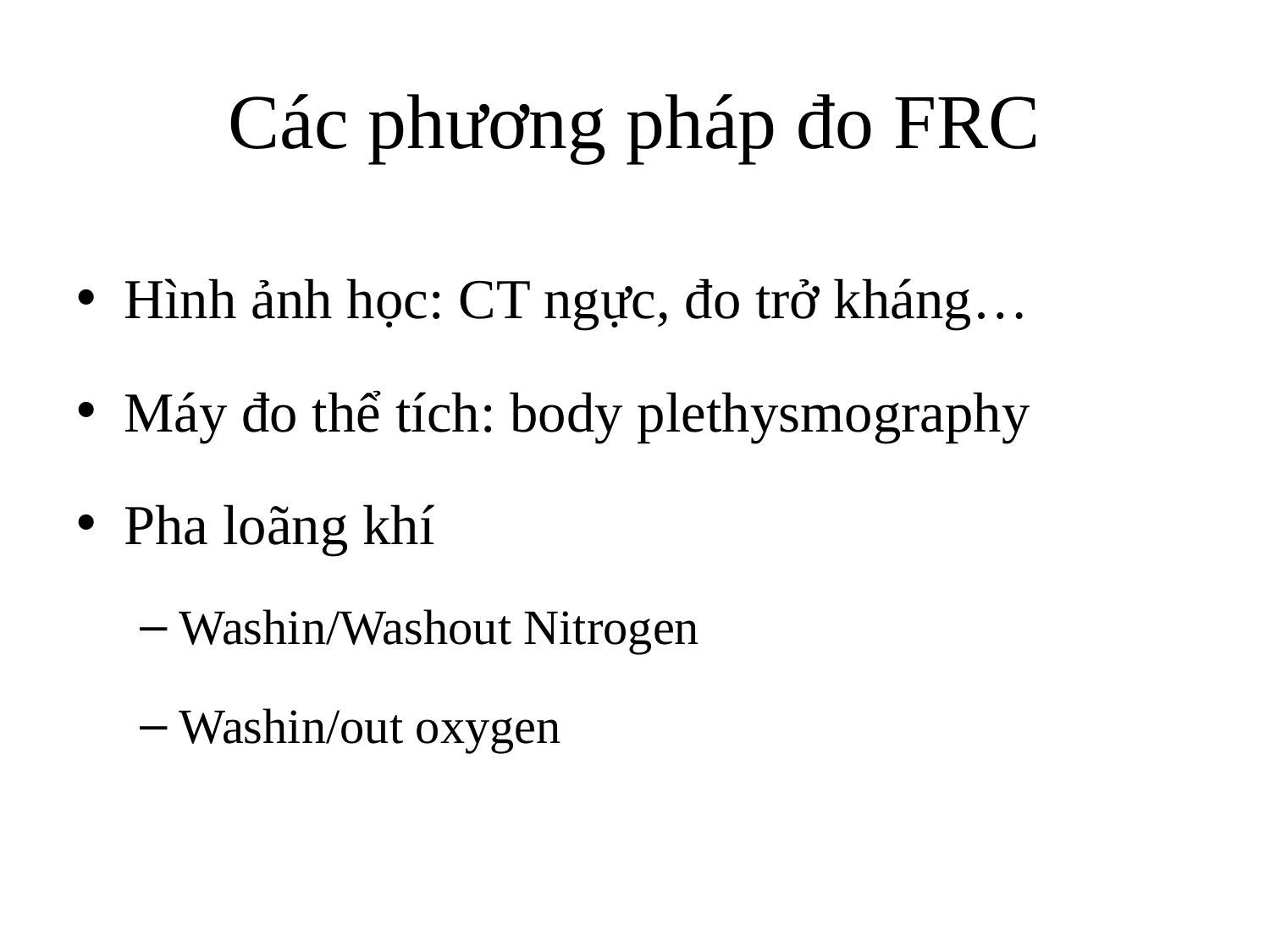

# Các phương pháp đo FRC
Hình ảnh học: CT ngực, đo trở kháng…
Máy đo thể tích: body plethysmography
Pha loãng khí
Washin/Washout Nitrogen
Washin/out oxygen